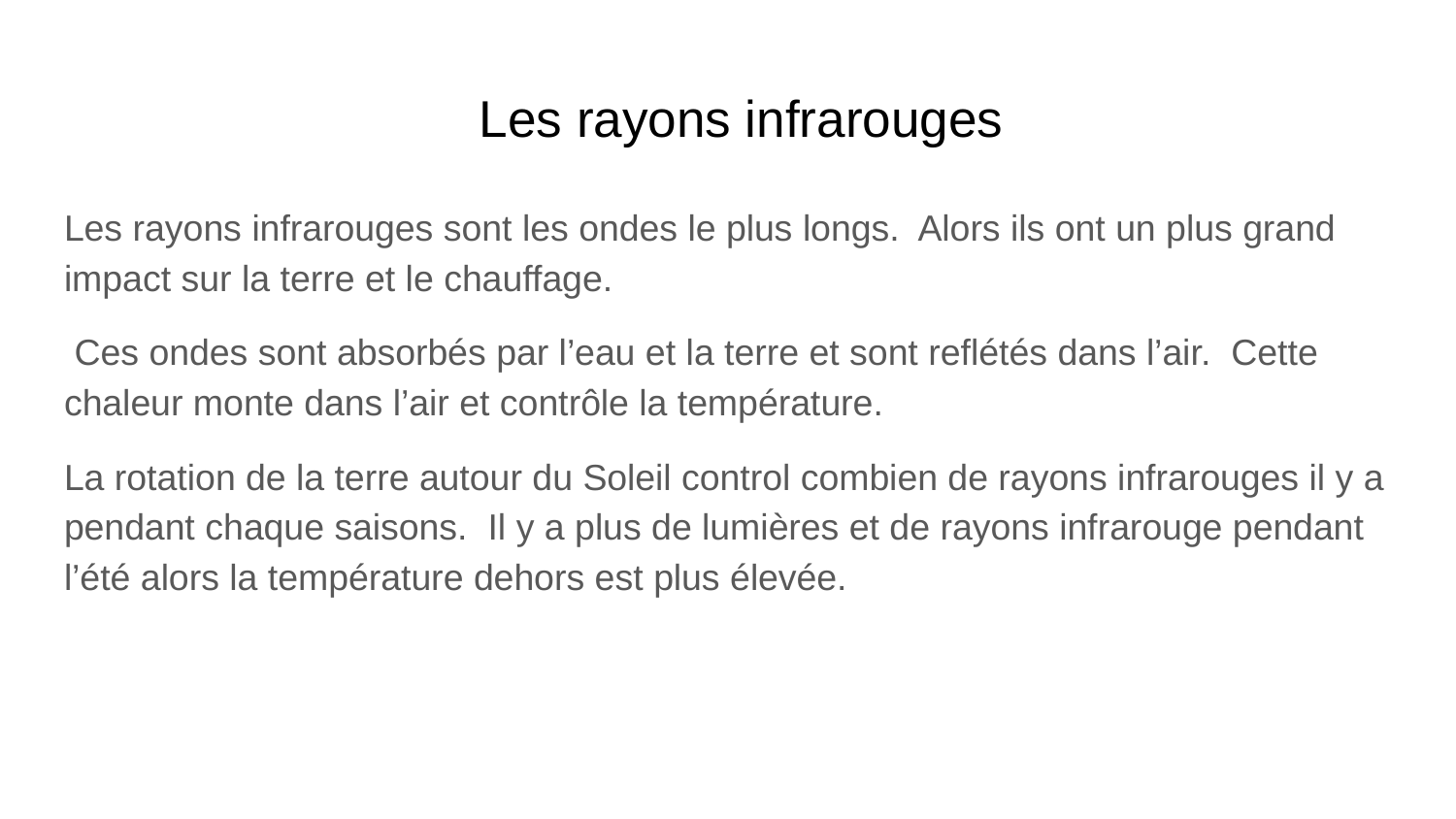

# Les rayons infrarouges
Les rayons infrarouges sont les ondes le plus longs.  Alors ils ont un plus grand impact sur la terre et le chauffage.
 Ces ondes sont absorbés par l’eau et la terre et sont reflétés dans l’air.  Cette chaleur monte dans l’air et contrôle la température.
La rotation de la terre autour du Soleil control combien de rayons infrarouges il y a pendant chaque saisons.  Il y a plus de lumières et de rayons infrarouge pendant l’été alors la température dehors est plus élevée.